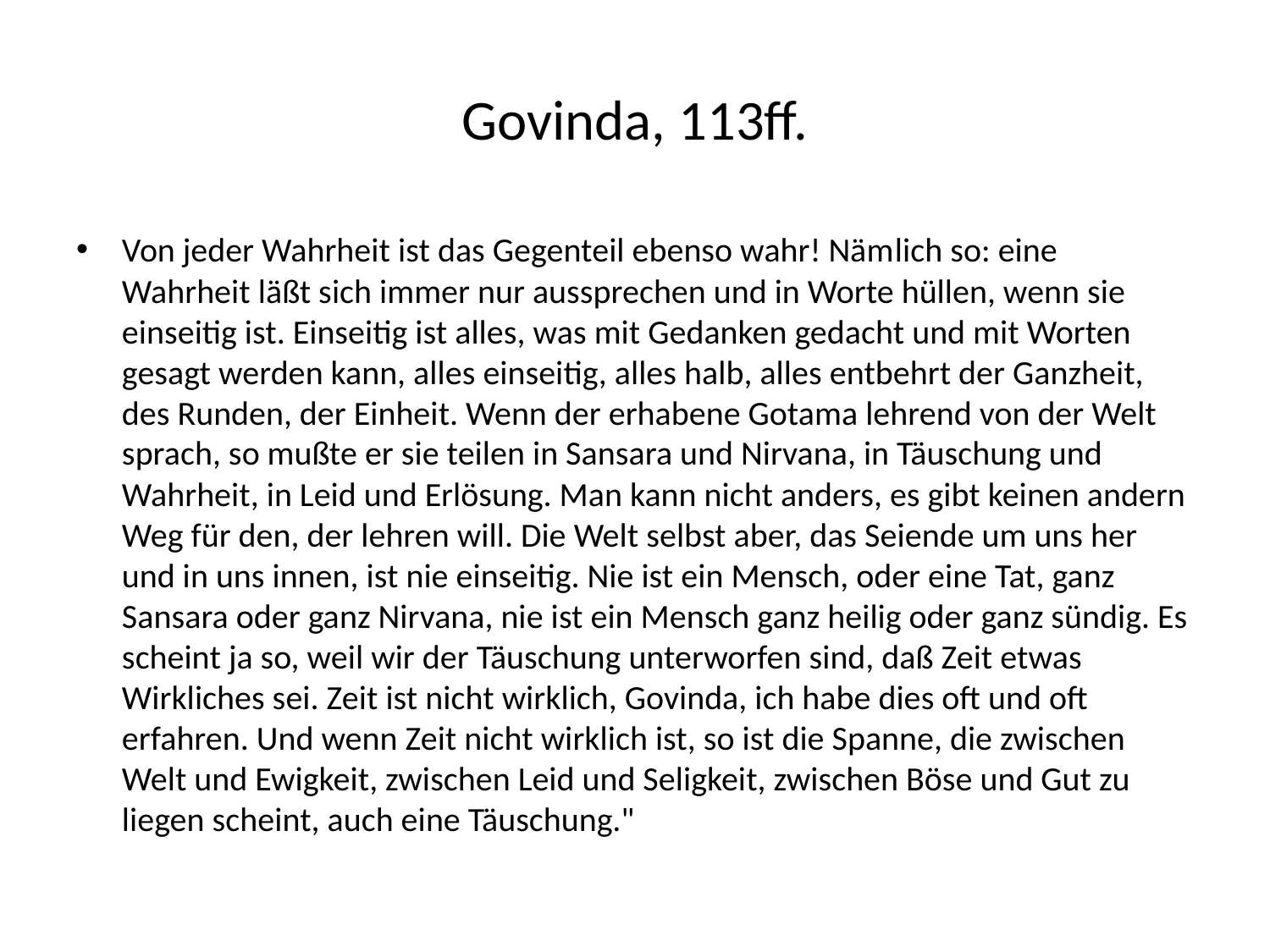

# Govinda, 113ff.
Von jeder Wahrheit ist das Gegenteil ebenso wahr! Nämlich so: eine Wahrheit läßt sich immer nur aussprechen und in Worte hüllen, wenn sie einseitig ist. Einseitig ist alles, was mit Gedanken gedacht und mit Worten gesagt werden kann, alles einseitig, alles halb, alles entbehrt der Ganzheit, des Runden, der Einheit. Wenn der erhabene Gotama lehrend von der Welt sprach, so mußte er sie teilen in Sansara und Nirvana, in Täuschung und Wahrheit, in Leid und Erlösung. Man kann nicht anders, es gibt keinen andern Weg für den, der lehren will. Die Welt selbst aber, das Seiende um uns her und in uns innen, ist nie einseitig. Nie ist ein Mensch, oder eine Tat, ganz Sansara oder ganz Nirvana, nie ist ein Mensch ganz heilig oder ganz sündig. Es scheint ja so, weil wir der Täuschung unterworfen sind, daß Zeit etwas Wirkliches sei. Zeit ist nicht wirklich, Govinda, ich habe dies oft und oft erfahren. Und wenn Zeit nicht wirklich ist, so ist die Spanne, die zwischen Welt und Ewigkeit, zwischen Leid und Seligkeit, zwischen Böse und Gut zu liegen scheint, auch eine Täuschung."